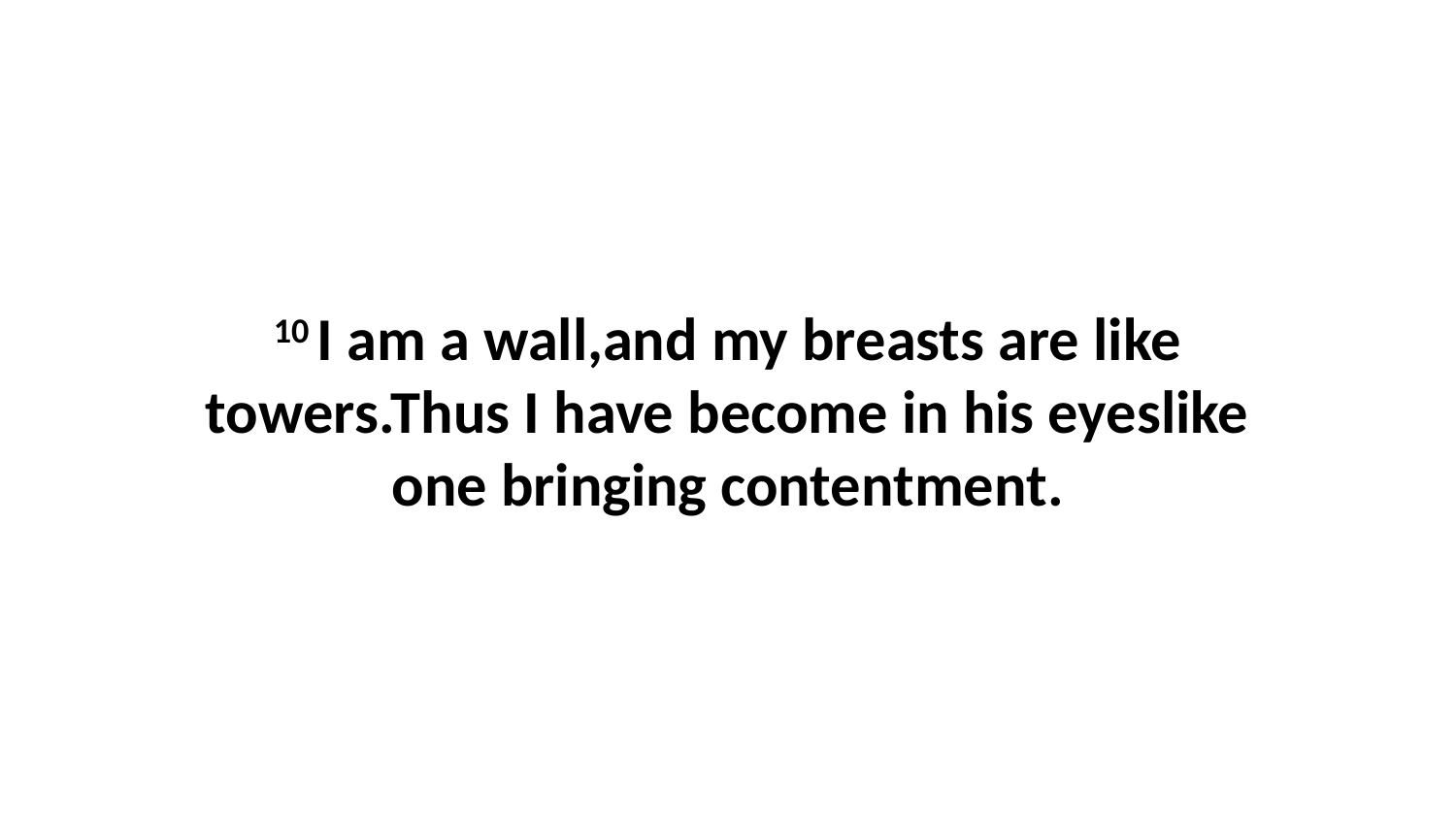

10 I am a wall,and my breasts are like towers.Thus I have become in his eyeslike one bringing contentment.